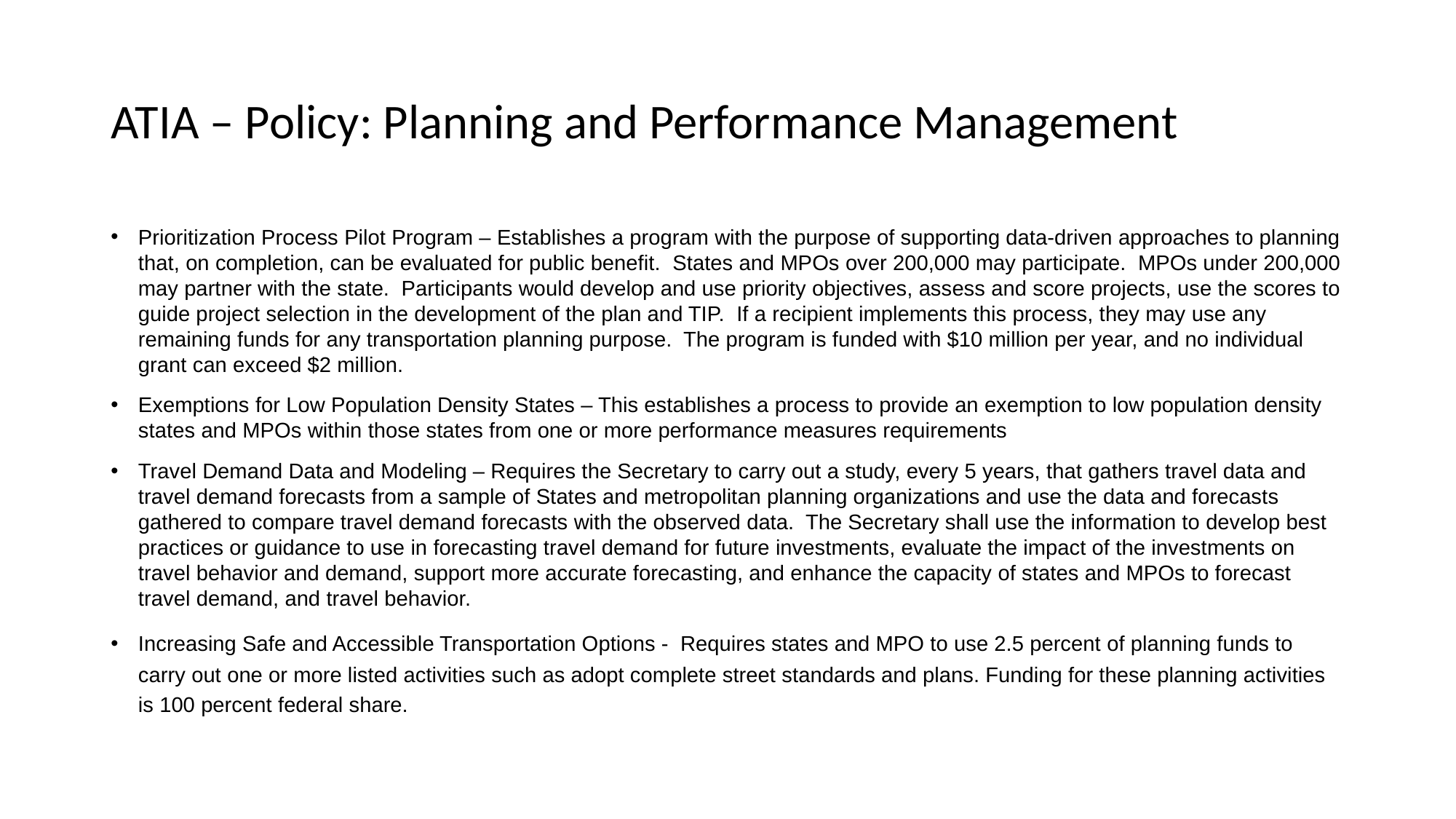

# ATIA – Policy: Planning and Performance Management
Prioritization Process Pilot Program – Establishes a program with the purpose of supporting data-driven approaches to planning that, on completion, can be evaluated for public benefit.  States and MPOs over 200,000 may participate.  MPOs under 200,000 may partner with the state.  Participants would develop and use priority objectives, assess and score projects, use the scores to guide project selection in the development of the plan and TIP.  If a recipient implements this process, they may use any remaining funds for any transportation planning purpose.  The program is funded with $10 million per year, and no individual grant can exceed $2 million.
Exemptions for Low Population Density States – This establishes a process to provide an exemption to low population density states and MPOs within those states from one or more performance measures requirements
Travel Demand Data and Modeling – Requires the Secretary to carry out a study, every 5 years, that gathers travel data and travel demand forecasts from a sample of States and metropolitan planning organizations and use the data and forecasts gathered to compare travel demand forecasts with the observed data.  The Secretary shall use the information to develop best practices or guidance to use in forecasting travel demand for future investments, evaluate the impact of the investments on travel behavior and demand, support more accurate forecasting, and enhance the capacity of states and MPOs to forecast travel demand, and travel behavior.
Increasing Safe and Accessible Transportation Options -  Requires states and MPO to use 2.5 percent of planning funds to carry out one or more listed activities such as adopt complete street standards and plans. Funding for these planning activities is 100 percent federal share.